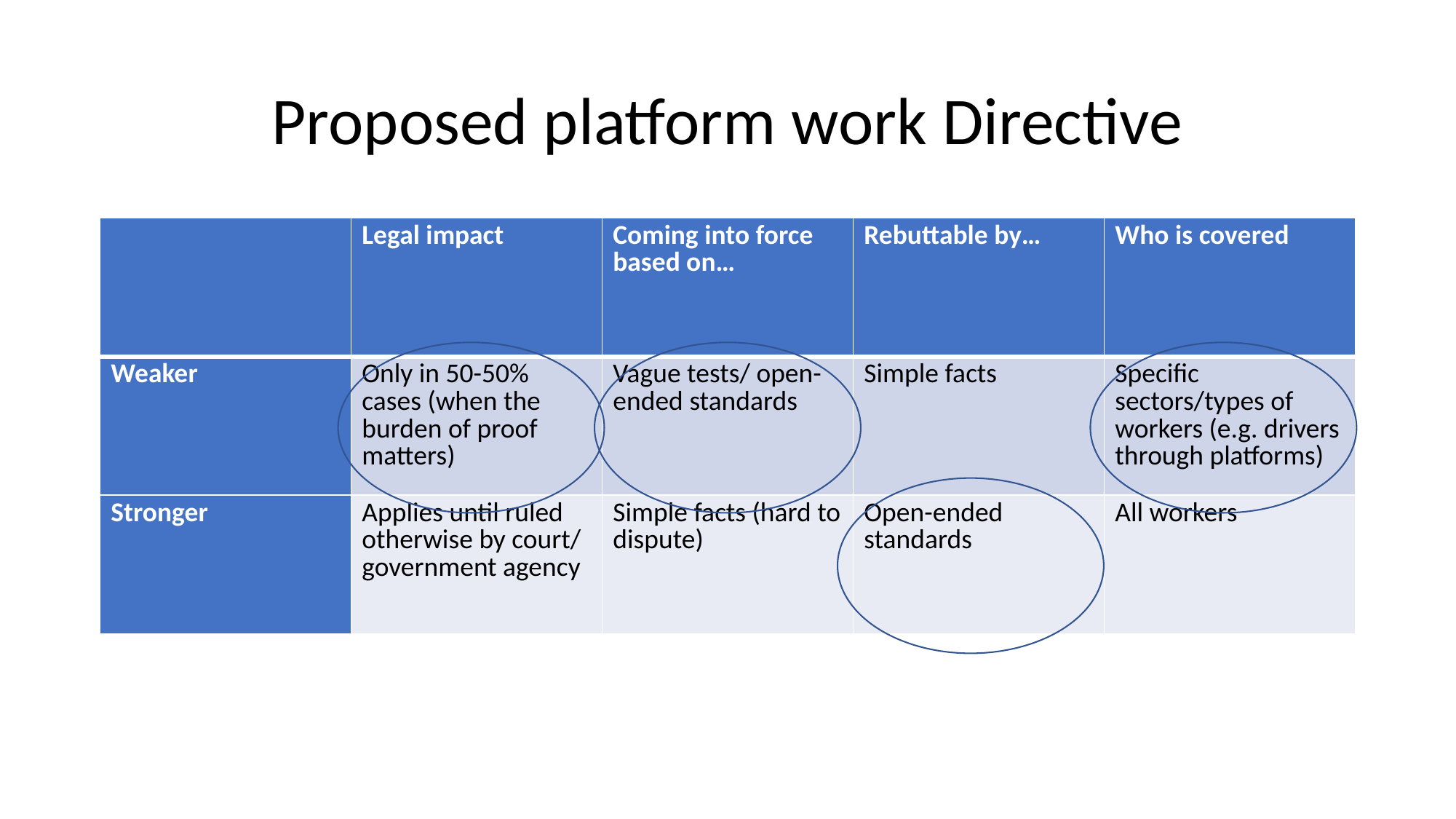

# Proposed platform work Directive
|  | Legal impact | Coming into force based on… | Rebuttable by… | Who is covered |
| --- | --- | --- | --- | --- |
| Weaker | Only in 50-50% cases (when the burden of proof matters) | Vague tests/ open-ended standards | Simple facts | Specific sectors/types of workers (e.g. drivers through platforms) |
| Stronger | Applies until ruled otherwise by court/ government agency | Simple facts (hard to dispute) | Open-ended standards | All workers |